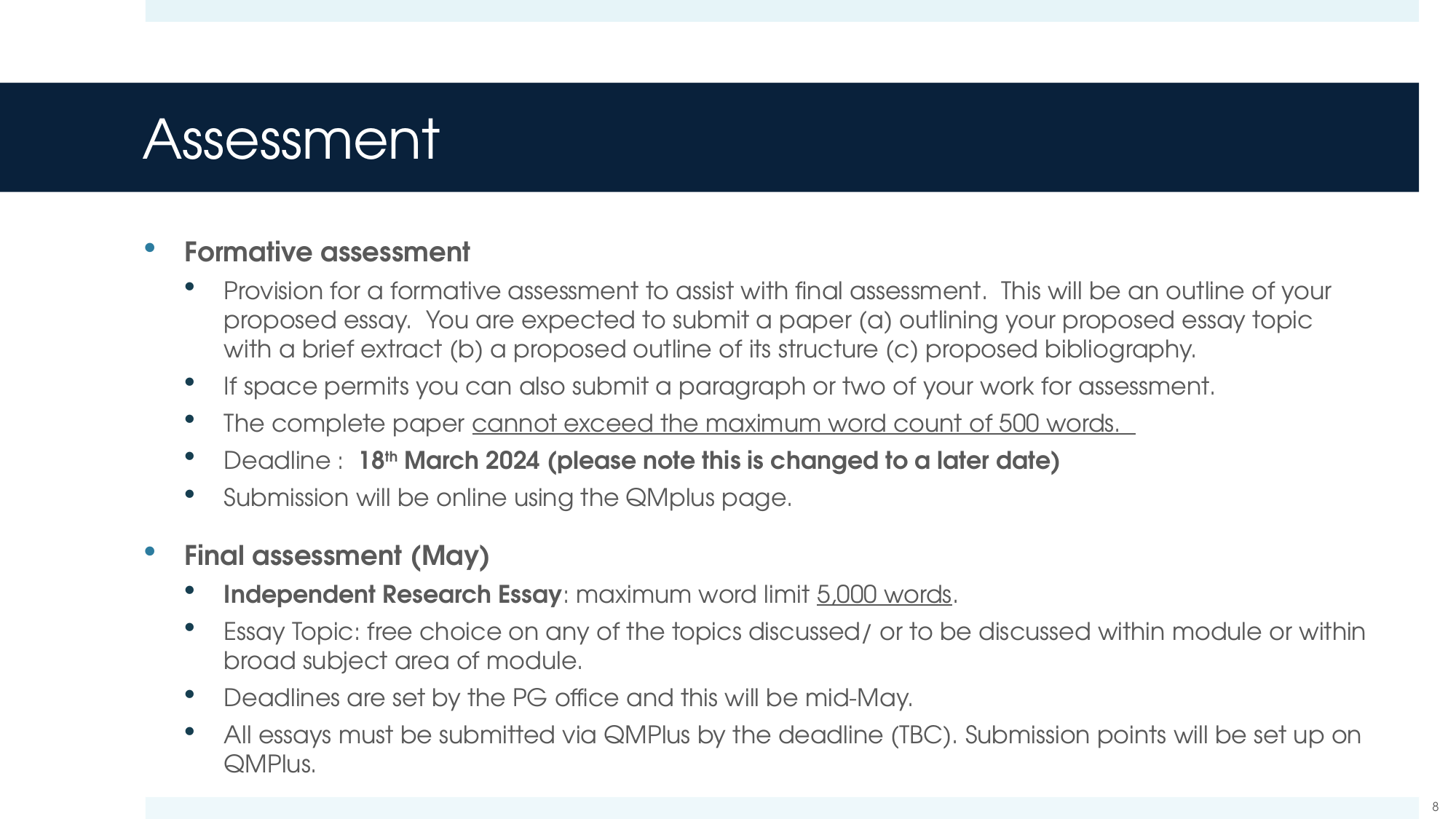

# Assessment
Formative assessment
Provision for a formative assessment to assist with final assessment.  This will be an outline of your proposed essay.  You are expected to submit a paper (a) outlining your proposed essay topic with a brief extract (b) a proposed outline of its structure (c) proposed bibliography.
If space permits you can also submit a paragraph or two of your work for assessment.
The complete paper cannot exceed the maximum word count of 500 words.
Deadline :  18th March 2024 (please note this is changed to a later date)
Submission will be online using the QMplus page.
Final assessment (May)
Independent Research Essay: maximum word limit 5,000 words.
Essay Topic: free choice on any of the topics discussed/ or to be discussed within module or within broad subject area of module.
Deadlines are set by the PG office and this will be mid-May.
All essays must be submitted via QMPlus by the deadline (TBC). Submission points will be set up on QMPlus.

8